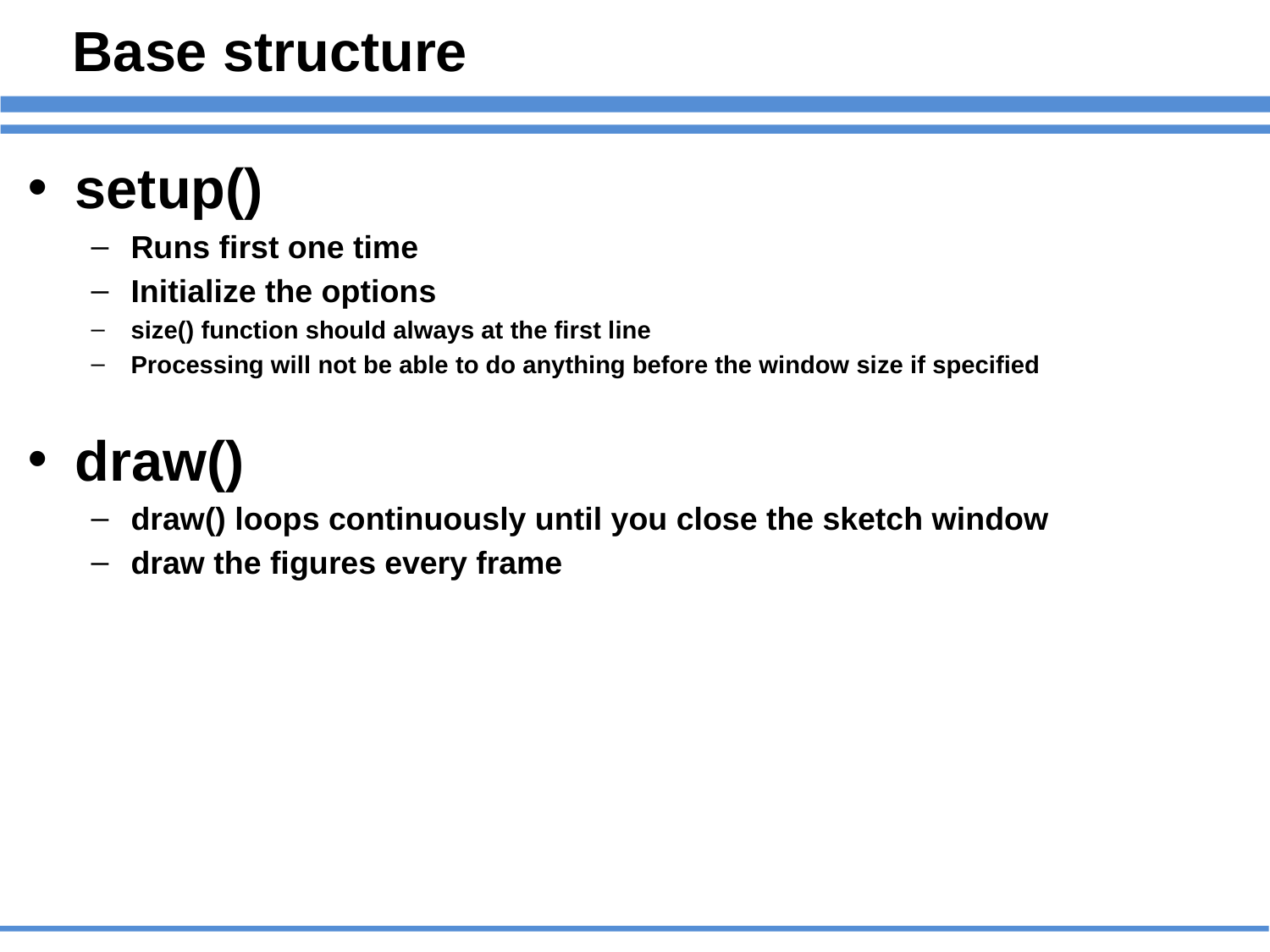

Base structure

setup()
Runs first one time
Initialize the options
size() function should always at the first line
Processing will not be able to do anything before the window size if specified

draw()
draw() loops continuously until you close the sketch window
draw the figures every frame